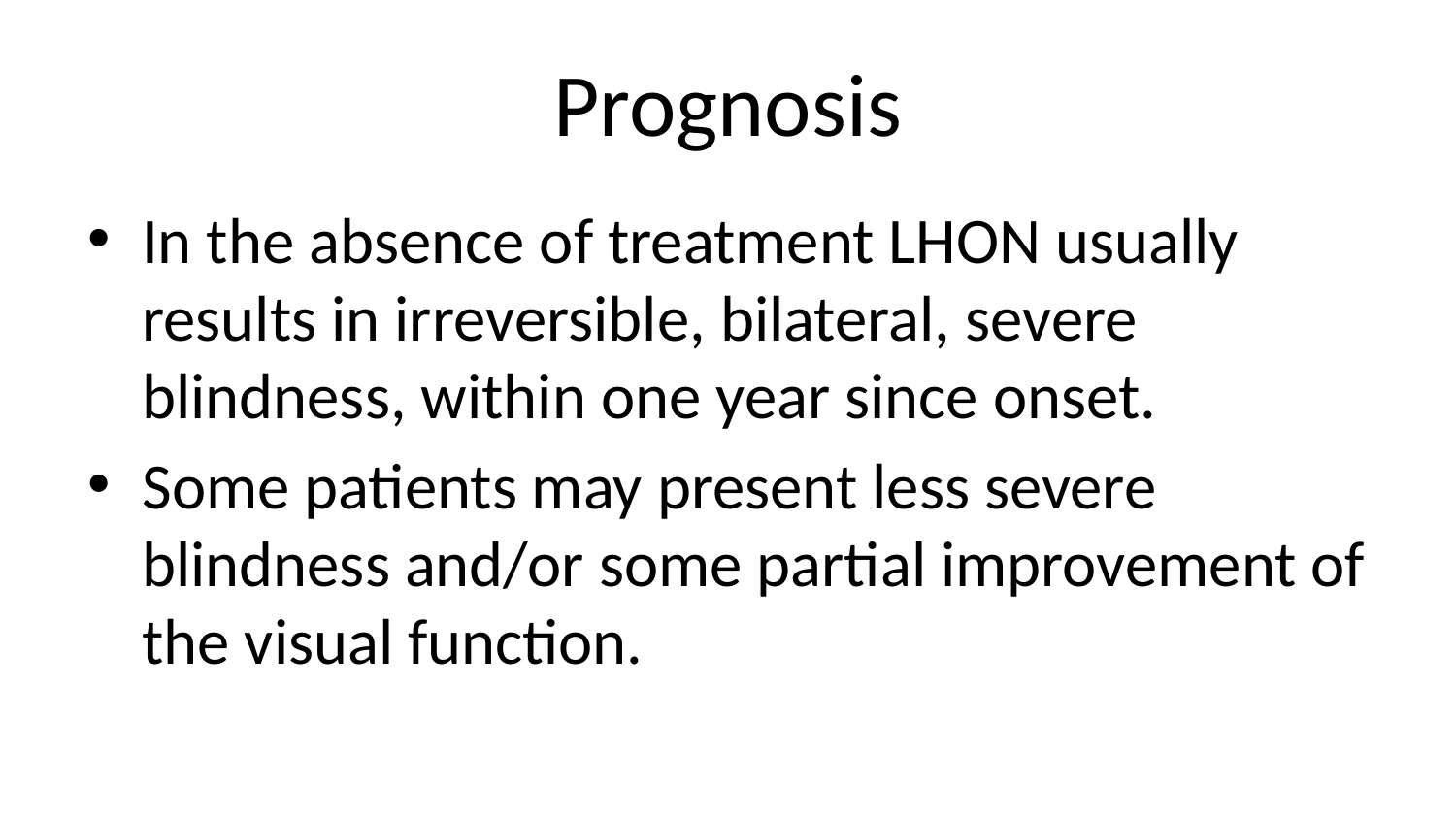

# Prognosis
In the absence of treatment LHON usually results in irreversible, bilateral, severe blindness, within one year since onset.
Some patients may present less severe blindness and/or some partial improvement of the visual function.